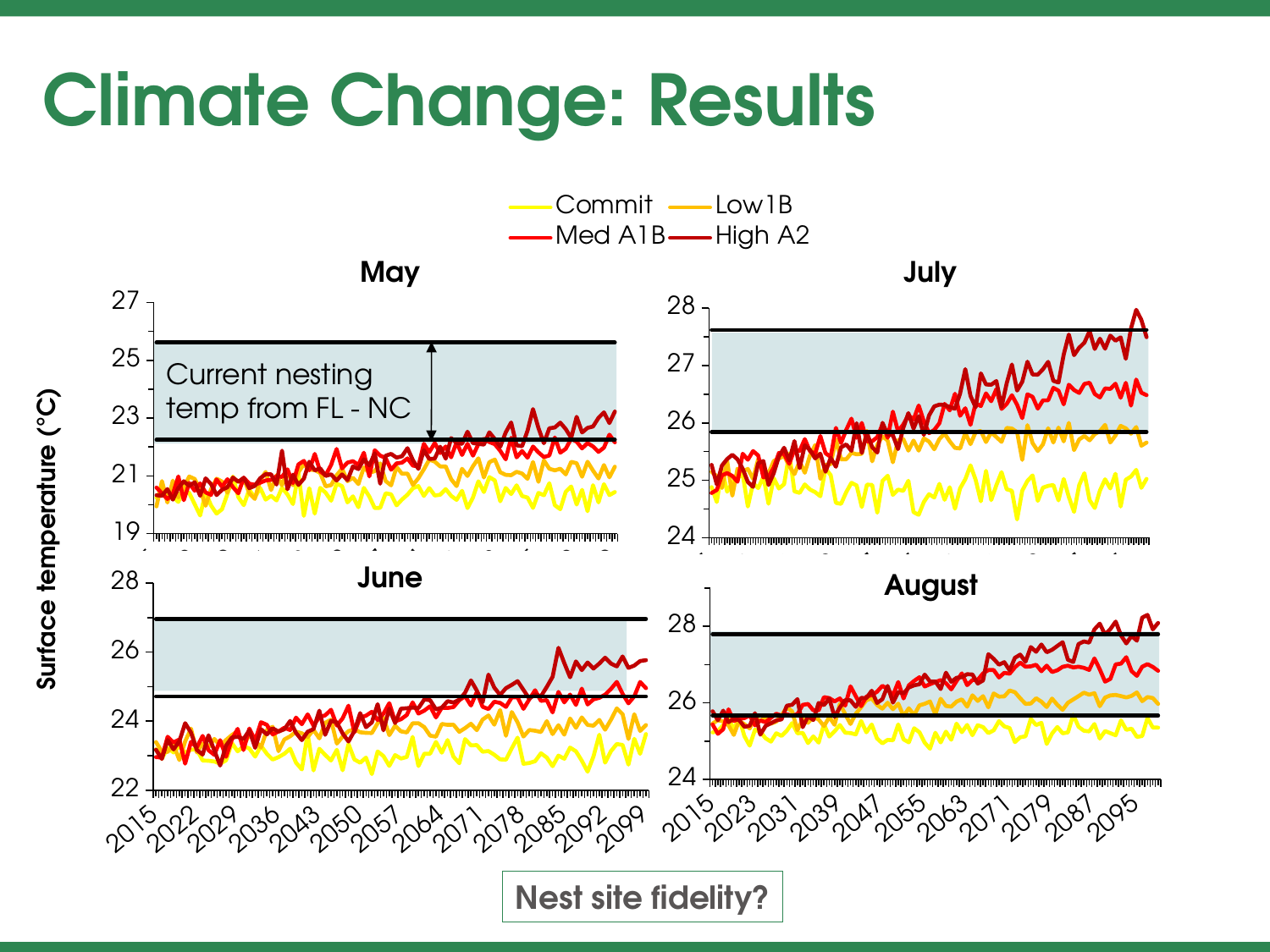

Climate Change: Results

### Chart

| Category | Commit | Low1B | Med A1B | High A2 |
|---|---|---|---|---|
| 2015 | 20.24440999999905 | 19.944510000000037 | 20.595060000000046 | 20.331260000000043 |
| 2016 | 20.549310000000048 | 20.82009000000005 | 20.398099999999033 | 20.31149000000005 |
| 2017 | 20.42004000000003 | 20.078119999999046 | 20.19987999999904 | 20.54204999999905 |
| 2018 | 20.27496000000002 | 20.834500000000048 | 20.36880000000002 | 20.178120000000035 |
| 2019 | 20.099329999999043 | 20.254209999999034 | 20.979759999999033 | 20.587270000000046 |
| 2020 | 20.537189999999043 | 20.603719999999043 | 20.15826000000004 | 20.814049999999042 |
| 2021 | 20.409509999999045 | 20.97822999999903 | 20.752859999999032 | 20.653380000000027 |
| 2022 | 20.02144999999905 | 20.892660000000035 | 20.48634999999905 | 20.78173000000004 |
| 2023 | 19.63032999999905 | 20.52746000000002 | 20.739400000000046 | 20.31364999999903 |
| 2024 | 20.425530000000037 | 19.96727999999905 | 20.427029999999036 | 20.913629999999046 |
| 2025 | 19.97497000000004 | 20.541649999999038 | 20.345270000000028 | 20.71736999999905 |
| 2026 | 19.69613000000004 | 20.902579999999034 | 20.876639999999043 | 20.33761000000004 |
| 2027 | 19.845569999999043 | 20.805229999999028 | 20.622670000000028 | 20.51741999999905 |
| 2028 | 20.373590000000036 | 20.41772000000003 | 20.883200000000045 | 20.60763000000003 |
| 2029 | 20.97822999999903 | 20.94998000000004 | 20.61119999999903 | 20.94032999999905 |
| 2030 | 20.26293000000004 | 20.785090000000025 | 20.39703000000003 | 20.79717000000005 |
| 2031 | 19.98628999999903 | 20.920249999999044 | 20.937310000000025 | 20.93398000000002 |
| 2032 | 20.523769999999047 | 20.399010000000033 | 20.73123000000004 | 20.573819999999046 |
| 2033 | 20.245750000000044 | 20.204159999999035 | 20.691889999999034 | 20.652669999999034 |
| 2034 | 20.58322000000004 | 20.848870000000034 | 20.764640000000043 | 20.918120000000044 |
| 2035 | 20.17760999999905 | 21.13516000000004 | 20.84221999999903 | 21.059229999999047 |
| 2036 | 20.31021000000004 | 20.510129999999037 | 20.86208000000005 | 21.052299999999036 |
| 2037 | 20.150169999999036 | 21.023679999999047 | 20.98765999999904 | 20.698480000000018 |
| 2038 | 20.58471000000003 | 20.676289999999028 | 20.965079999999034 | 21.871790000000033 |
| 2039 | 20.35713999999905 | 21.177389999999036 | 21.227349999999035 | 20.537040000000047 |
| 2040 | 20.02334000000002 | 20.677940000000035 | 20.74780000000004 | 21.04060999999905 |
| 2041 | 21.09603000000004 | 21.127710000000036 | 21.395410000000027 | 20.68679000000003 |
| 2042 | 19.61578000000003 | 21.40151000000003 | 21.51744999999903 | 20.905970000000025 |
| 2043 | 20.572019999999043 | 21.21389000000005 | 21.193689999999037 | 21.48986000000002 |
| 2044 | 19.693439999999043 | 21.205529999999044 | 21.759060000000034 | 21.187310000000025 |
| 2045 | 20.586389999999028 | 21.099759999999037 | 21.15059999999903 | 21.261499999999046 |
| 2046 | 20.418699999999035 | 20.637629999999035 | 21.02245000000005 | 20.99798000000004 |
| 2047 | 20.139550000000042 | 20.681570000000022 | 21.38113000000004 | 21.053800000000024 |
| 2048 | 20.73195999999905 | 21.02156999999903 | 21.930229999999028 | 20.838679999999044 |
| 2049 | 20.64534999999904 | 21.24983999999904 | 21.256490000000042 | 21.051450000000045 |
| 2050 | 20.083830000000034 | 20.81674000000004 | 21.458090000000027 | 20.85238000000004 |
| 2051 | 20.292929999999046 | 20.934720000000027 | 21.50947999999903 | 21.32967999999903 |
| 2052 | 19.915949999999043 | 20.716789999999037 | 21.37551000000002 | 21.234090000000037 |
| 2053 | 20.58394999999905 | 21.291890000000024 | 21.801079999999047 | 21.571740000000034 |
| 2054 | 20.282979999999043 | 21.103570000000047 | 20.982110000000034 | 21.362270000000024 |
| 2055 | 19.886189999999033 | 21.165029999999035 | 21.885460000000023 | 21.782070000000033 |
| 2056 | 19.89534999999904 | 21.432920000000024 | 21.70324000000005 | 20.728850000000023 |
| 2057 | 20.39793999999904 | 20.820430000000044 | 21.616169999999045 | 21.697410000000048 |
| 2058 | 20.36238999999904 | 20.672810000000027 | 21.213589999999044 | 21.75935999999905 |
| 2059 | 19.981010000000026 | 21.31039000000004 | 21.431880000000035 | 21.63161999999903 |
| 2060 | 20.18199999999905 | 21.073999999999046 | 21.45977000000005 | 21.67772999999903 |
| 2061 | 20.350090000000023 | 21.080799999999044 | 21.603390000000047 | 21.957730000000026 |
| 2062 | 20.573450000000037 | 20.68452999999903 | 21.353660000000048 | 21.540119999999035 |
| 2063 | 20.647790000000043 | 20.91972999999905 | 21.331290000000024 | 21.24227000000002 |
| 2064 | 20.30531999999903 | 21.226219999999046 | 22.11071000000004 | 21.891020000000026 |
| 2065 | 20.57872999999904 | 21.561549999999045 | 21.821740000000034 | 21.582730000000026 |
| 2066 | 20.32113000000004 | 21.49431999999905 | 22.136009999999033 | 21.598809999999048 |
| 2067 | 20.346730000000036 | 21.325489999999036 | 21.788289999998995 | 22.01180000000005 |
| 2068 | 20.54269000000005 | 21.32824000000005 | 22.01913000000002 | 21.595909999999037 |
| 2069 | 20.309749999999042 | 20.88579999999905 | 21.642849999999044 | 22.306880000000035 |
| 2070 | 20.16876000000002 | 20.645779999999036 | 22.16921000000002 | 22.14584000000002 |
| 2071 | 20.48431000000005 | 21.24440999999905 | 21.72311000000002 | 22.11116999999905 |
| 2072 | 19.885340000000042 | 20.996700000000033 | 22.112049999999044 | 22.53018000000003 |
| 2073 | 20.248320000000035 | 21.33199000000002 | 21.699179999999046 | 22.136160000000018 |
| 2074 | 20.81176000000005 | 21.608150000000023 | 22.100119999999038 | 22.109459999999046 |
| 2075 | 20.44154999999904 | 20.945460000000026 | 22.287900000000036 | 22.08293999999904 |
| 2076 | 20.95822000000004 | 21.474480000000028 | 22.170890000000043 | 22.50836000000004 |
| 2077 | 20.84331999999904 | 21.564170000000047 | 22.098809999999048 | 22.27642000000003 |
| 2078 | 20.121059999999034 | 21.124780000000044 | 21.866390000000024 | 22.008200000000045 |
| 2079 | 20.581749999999033 | 21.03579000000002 | 21.572410000000048 | 22.504789999999048 |
| 2080 | 20.371000000000038 | 21.023310000000038 | 22.31764999999905 | 22.848719999999048 |
| 2081 | 20.67184000000003 | 21.14160000000004 | 21.63969999999904 | 22.05943999999903 |
| 2082 | 20.30242000000004 | 21.080900000000042 | 21.860280000000046 | 22.027090000000044 |
| 2083 | 20.249600000000044 | 20.898859999999047 | 21.62868999999904 | 22.566130000000044 |
| 2084 | 19.89315000000005 | 21.479489999999032 | 22.01732999999905 | 23.311360000000036 |
| 2085 | 20.41151999999903 | 20.79353999999904 | 21.813259999999048 | 22.65655000000004 |
| 2086 | 20.327629999999033 | 21.53445000000005 | 21.649989999999036 | 22.13217000000003 |
| 2087 | 20.746880000000033 | 21.246090000000038 | 21.706929999999033 | 22.64784999999904 |
| 2088 | 19.98646999999903 | 21.19118999999904 | 22.330160000000035 | 22.676720000000046 |
| 2089 | 19.845700000000022 | 21.245660000000044 | 21.802209999999036 | 22.841060000000027 |
| 2090 | 20.44906000000003 | 21.051050000000032 | 21.935910000000035 | 22.62103000000002 |
| 2091 | 20.632039999998995 | 21.484610000000032 | 22.28624999999903 | 22.31776999999903 |
| 2092 | 20.008020000000045 | 21.43789000000004 | 22.185109999999042 | 23.04403000000002 |
| 2093 | 20.51660000000004 | 20.96926000000002 | 21.95046000000002 | 22.503750000000025 |
| 2094 | 19.776539999999045 | 21.487999999999033 | 22.136220000000037 | 22.662099999999043 |
| 2095 | 20.676900000000046 | 21.18380000000002 | 22.01931000000002 | 22.70930999999905 |
| 2096 | 20.082329999999047 | 20.90936000000005 | 21.831200000000024 | 23.00750000000005 |
| 2097 | 20.71345999999903 | 21.37474999999904 | 21.978850000000023 | 23.198720000000037 |
| 2098 | 20.33611000000002 | 20.95088999999905 | 22.426259999999047 | 22.82787000000002 |
| 2099 | 20.44088000000005 | 21.31636999999904 | 22.16229000000004 | 23.225789999998995 |
May
July

### Chart

| Category | Commit | Low1B | Med A1B | High A2 | Min | Max |
|---|---|---|---|---|---|---|
| 2015 | 20.24440999999905 | 19.944510000000037 | 20.595060000000046 | 20.331260000000043 | 22.25 | 25.617999999999995 |
| 2016 | 20.549310000000048 | 20.82009000000005 | 20.398099999999033 | 20.31149000000005 | 22.25 | 25.617999999999995 |
| 2017 | 20.42004000000003 | 20.078119999999046 | 20.19987999999904 | 20.54204999999905 | 22.25 | 25.617999999999995 |
| 2018 | 20.27496000000002 | 20.834500000000048 | 20.36880000000002 | 20.178120000000035 | 22.25 | 25.617999999999995 |
| 2019 | 20.099329999999043 | 20.254209999999034 | 20.979759999999033 | 20.587270000000046 | 22.25 | 25.617999999999995 |
| 2020 | 20.537189999999043 | 20.603719999999043 | 20.15826000000004 | 20.814049999999042 | 22.25 | 25.617999999999995 |
| 2021 | 20.409509999999045 | 20.97822999999903 | 20.752859999999032 | 20.653380000000027 | 22.25 | 25.617999999999995 |
| 2022 | 20.02144999999905 | 20.892660000000035 | 20.48634999999905 | 20.78173000000004 | 22.25 | 25.617999999999995 |
| 2023 | 19.63032999999905 | 20.52746000000002 | 20.739400000000046 | 20.31364999999903 | 22.25 | 25.617999999999995 |
| 2024 | 20.425530000000037 | 19.96727999999905 | 20.427029999999036 | 20.913629999999046 | 22.25 | 25.617999999999995 |
| 2025 | 19.97497000000004 | 20.541649999999038 | 20.345270000000028 | 20.71736999999905 | 22.25 | 25.617999999999995 |
| 2026 | 19.69613000000004 | 20.902579999999034 | 20.876639999999043 | 20.33761000000004 | 22.25 | 25.617999999999995 |
| 2027 | 19.845569999999043 | 20.805229999999028 | 20.622670000000028 | 20.51741999999905 | 22.25 | 25.617999999999995 |
| 2028 | 20.373590000000036 | 20.41772000000003 | 20.883200000000045 | 20.60763000000003 | 22.25 | 25.617999999999995 |
| 2029 | 20.97822999999903 | 20.94998000000004 | 20.61119999999903 | 20.94032999999905 | 22.25 | 25.617999999999995 |
| 2030 | 20.26293000000004 | 20.785090000000025 | 20.39703000000003 | 20.79717000000005 | 22.25 | 25.617999999999995 |
| 2031 | 19.98628999999903 | 20.920249999999044 | 20.937310000000025 | 20.93398000000002 | 22.25 | 25.617999999999995 |
| 2032 | 20.523769999999047 | 20.399010000000033 | 20.73123000000004 | 20.573819999999046 | 22.25 | 25.617999999999995 |
| 2033 | 20.245750000000044 | 20.204159999999035 | 20.691889999999034 | 20.652669999999034 | 22.25 | 25.617999999999995 |
| 2034 | 20.58322000000004 | 20.848870000000034 | 20.764640000000043 | 20.918120000000044 | 22.25 | 25.617999999999995 |
| 2035 | 20.17760999999905 | 21.13516000000004 | 20.84221999999903 | 21.059229999999047 | 22.25 | 25.617999999999995 |
| 2036 | 20.31021000000004 | 20.510129999999037 | 20.86208000000005 | 21.052299999999036 | 22.25 | 25.617999999999995 |
| 2037 | 20.150169999999036 | 21.023679999999047 | 20.98765999999904 | 20.698480000000018 | 22.25 | 25.617999999999995 |
| 2038 | 20.58471000000003 | 20.676289999999028 | 20.965079999999034 | 21.871790000000033 | 22.25 | 25.617999999999995 |
| 2039 | 20.35713999999905 | 21.177389999999036 | 21.227349999999035 | 20.537040000000047 | 22.25 | 25.617999999999995 |
| 2040 | 20.02334000000002 | 20.677940000000035 | 20.74780000000004 | 21.04060999999905 | 22.25 | 25.617999999999995 |
| 2041 | 21.09603000000004 | 21.127710000000036 | 21.395410000000027 | 20.68679000000003 | 22.25 | 25.617999999999995 |
| 2042 | 19.61578000000003 | 21.40151000000003 | 21.51744999999903 | 20.905970000000025 | 22.25 | 25.617999999999995 |
| 2043 | 20.572019999999043 | 21.21389000000005 | 21.193689999999037 | 21.48986000000002 | 22.25 | 25.617999999999995 |
| 2044 | 19.693439999999043 | 21.205529999999044 | 21.759060000000034 | 21.187310000000025 | 22.25 | 25.617999999999995 |
| 2045 | 20.586389999999028 | 21.099759999999037 | 21.15059999999903 | 21.261499999999046 | 22.25 | 25.617999999999995 |
| 2046 | 20.418699999999035 | 20.637629999999035 | 21.02245000000005 | 20.99798000000004 | 22.25 | 25.617999999999995 |
| 2047 | 20.139550000000042 | 20.681570000000022 | 21.38113000000004 | 21.053800000000024 | 22.25 | 25.617999999999995 |
| 2048 | 20.73195999999905 | 21.02156999999903 | 21.930229999999028 | 20.838679999999044 | 22.25 | 25.617999999999995 |
| 2049 | 20.64534999999904 | 21.24983999999904 | 21.256490000000042 | 21.051450000000045 | 22.25 | 25.617999999999995 |
| 2050 | 20.083830000000034 | 20.81674000000004 | 21.458090000000027 | 20.85238000000004 | 22.25 | 25.617999999999995 |
| 2051 | 20.292929999999046 | 20.934720000000027 | 21.50947999999903 | 21.32967999999903 | 22.25 | 25.617999999999995 |
| 2052 | 19.915949999999043 | 20.716789999999037 | 21.37551000000002 | 21.234090000000037 | 22.25 | 25.617999999999995 |
| 2053 | 20.58394999999905 | 21.291890000000024 | 21.801079999999047 | 21.571740000000034 | 22.25 | 25.617999999999995 |
| 2054 | 20.282979999999043 | 21.103570000000047 | 20.982110000000034 | 21.362270000000024 | 22.25 | 25.617999999999995 |
| 2055 | 19.886189999999033 | 21.165029999999035 | 21.885460000000023 | 21.782070000000033 | 22.25 | 25.617999999999995 |
| 2056 | 19.89534999999904 | 21.432920000000024 | 21.70324000000005 | 20.728850000000023 | 22.25 | 25.617999999999995 |
| 2057 | 20.39793999999904 | 20.820430000000044 | 21.616169999999045 | 21.697410000000048 | 22.25 | 25.617999999999995 |
| 2058 | 20.36238999999904 | 20.672810000000027 | 21.213589999999044 | 21.75935999999905 | 22.25 | 25.617999999999995 |
| 2059 | 19.981010000000026 | 21.31039000000004 | 21.431880000000035 | 21.63161999999903 | 22.25 | 25.617999999999995 |
| 2060 | 20.18199999999905 | 21.073999999999046 | 21.45977000000005 | 21.67772999999903 | 22.25 | 25.617999999999995 |
| 2061 | 20.350090000000023 | 21.080799999999044 | 21.603390000000047 | 21.957730000000026 | 22.25 | 25.617999999999995 |
| 2062 | 20.573450000000037 | 20.68452999999903 | 21.353660000000048 | 21.540119999999035 | 22.25 | 25.617999999999995 |
| 2063 | 20.647790000000043 | 20.91972999999905 | 21.331290000000024 | 21.24227000000002 | 22.25 | 25.617999999999995 |
| 2064 | 20.30531999999903 | 21.226219999999046 | 22.11071000000004 | 21.891020000000026 | 22.25 | 25.617999999999995 |
| 2065 | 20.57872999999904 | 21.561549999999045 | 21.821740000000034 | 21.582730000000026 | 22.25 | 25.617999999999995 |
| 2066 | 20.32113000000004 | 21.49431999999905 | 22.136009999999033 | 21.598809999999048 | 22.25 | 25.617999999999995 |
| 2067 | 20.346730000000036 | 21.325489999999036 | 21.788289999998995 | 22.01180000000005 | 22.25 | 25.617999999999995 |
| 2068 | 20.54269000000005 | 21.32824000000005 | 22.01913000000002 | 21.595909999999037 | 22.25 | 25.617999999999995 |
| 2069 | 20.309749999999042 | 20.88579999999905 | 21.642849999999044 | 22.306880000000035 | 22.25 | 25.617999999999995 |
| 2070 | 20.16876000000002 | 20.645779999999036 | 22.16921000000002 | 22.14584000000002 | 22.25 | 25.617999999999995 |
| 2071 | 20.48431000000005 | 21.24440999999905 | 21.72311000000002 | 22.11116999999905 | 22.25 | 25.617999999999995 |
| 2072 | 19.885340000000042 | 20.996700000000033 | 22.112049999999044 | 22.53018000000003 | 22.25 | 25.617999999999995 |
| 2073 | 20.248320000000035 | 21.33199000000002 | 21.699179999999046 | 22.136160000000018 | 22.25 | 25.617999999999995 |
| 2074 | 20.81176000000005 | 21.608150000000023 | 22.100119999999038 | 22.109459999999046 | 22.25 | 25.617999999999995 |
| 2075 | 20.44154999999904 | 20.945460000000026 | 22.287900000000036 | 22.08293999999904 | 22.25 | 25.617999999999995 |
| 2076 | 20.95822000000004 | 21.474480000000028 | 22.170890000000043 | 22.50836000000004 | 22.25 | 25.617999999999995 |
| 2077 | 20.84331999999904 | 21.564170000000047 | 22.098809999999048 | 22.27642000000003 | 22.25 | 25.617999999999995 |
| 2078 | 20.121059999999034 | 21.124780000000044 | 21.866390000000024 | 22.008200000000045 | 22.25 | 25.617999999999995 |
| 2079 | 20.581749999999033 | 21.03579000000002 | 21.572410000000048 | 22.504789999999048 | 22.25 | 25.617999999999995 |
| 2080 | 20.371000000000038 | 21.023310000000038 | 22.31764999999905 | 22.848719999999048 | 22.25 | 25.617999999999995 |
| 2081 | 20.67184000000003 | 21.14160000000004 | 21.63969999999904 | 22.05943999999903 | 22.25 | 25.617999999999995 |
| 2082 | 20.30242000000004 | 21.080900000000042 | 21.860280000000046 | 22.027090000000044 | 22.25 | 25.617999999999995 |
| 2083 | 20.249600000000044 | 20.898859999999047 | 21.62868999999904 | 22.566130000000044 | 22.25 | 25.617999999999995 |
| 2084 | 19.89315000000005 | 21.479489999999032 | 22.01732999999905 | 23.311360000000036 | 22.25 | 25.617999999999995 |
| 2085 | 20.41151999999903 | 20.79353999999904 | 21.813259999999048 | 22.65655000000004 | 22.25 | 25.617999999999995 |
| 2086 | 20.327629999999033 | 21.53445000000005 | 21.649989999999036 | 22.13217000000003 | 22.25 | 25.617999999999995 |
| 2087 | 20.746880000000033 | 21.246090000000038 | 21.706929999999033 | 22.64784999999904 | 22.25 | 25.617999999999995 |
| 2088 | 19.98646999999903 | 21.19118999999904 | 22.330160000000035 | 22.676720000000046 | 22.25 | 25.617999999999995 |
| 2089 | 19.845700000000022 | 21.245660000000044 | 21.802209999999036 | 22.841060000000027 | 22.25 | 25.617999999999995 |
| 2090 | 20.44906000000003 | 21.051050000000032 | 21.935910000000035 | 22.62103000000002 | 22.25 | 25.617999999999995 |
| 2091 | 20.632039999998995 | 21.484610000000032 | 22.28624999999903 | 22.31776999999903 | 22.25 | 25.617999999999995 |
| 2092 | 20.008020000000045 | 21.43789000000004 | 22.185109999999042 | 23.04403000000002 | 22.25 | 25.617999999999995 |
| 2093 | 20.51660000000004 | 20.96926000000002 | 21.95046000000002 | 22.503750000000025 | 22.25 | 25.617999999999995 |
| 2094 | 19.776539999999045 | 21.487999999999033 | 22.136220000000037 | 22.662099999999043 | 22.25 | 25.617999999999995 |
| 2095 | 20.676900000000046 | 21.18380000000002 | 22.01931000000002 | 22.70930999999905 | 22.25 | 25.617999999999995 |
| 2096 | 20.082329999999047 | 20.90936000000005 | 21.831200000000024 | 23.00750000000005 | 22.25 | 25.617999999999995 |
| 2097 | 20.71345999999903 | 21.37474999999904 | 21.978850000000023 | 23.198720000000037 | 22.25 | 25.617999999999995 |
| 2098 | 20.33611000000002 | 20.95088999999905 | 22.426259999999047 | 22.82787000000002 | 22.25 | 25.617999999999995 |
| 2099 | 20.44088000000005 | 21.31636999999904 | 22.16229000000004 | 23.225789999998995 | 22.25 | 25.617999999999995 |

[unsupported chart]

Current nesting temp from FL - NC
Surface temperature (°C)

June

August

[unsupported chart]

### Chart

| Category | Commit | Low1B | Med A1B | High A2 | Min | Max |
|---|---|---|---|---|---|---|
| 2015 | 23.18539000000004 | 23.395230000000026 | 22.95968000000005 | 23.17297000000002 | 24.716000000000008 | 26.960000000000036 |
| 2016 | 22.911370000000034 | 23.12062999999904 | 22.94679999999903 | 22.907430000000033 | 24.716000000000008 | 26.960000000000036 |
| 2017 | 23.22851000000003 | 23.110100000000045 | 23.54869999999903 | 23.456020000000024 | 24.716000000000008 | 26.960000000000036 |
| 2018 | 23.095180000000028 | 23.322690000000023 | 23.38307999999904 | 23.184290000000033 | 24.716000000000008 | 26.960000000000036 |
| 2019 | 23.281699999999034 | 22.874540000000025 | 23.47103000000004 | 23.416649999999038 | 24.716000000000008 | 26.960000000000036 |
| 2020 | 23.088220000000035 | 23.41572999999903 | 22.770039999999028 | 23.94258999999903 | 24.716000000000008 | 26.960000000000036 |
| 2021 | 23.175499999999033 | 23.785270000000025 | 23.40219000000002 | 23.670890000000043 | 24.716000000000008 | 26.960000000000036 |
| 2022 | 23.181790000000035 | 23.095330000000047 | 23.244470000000035 | 23.16704999999905 | 24.716000000000008 | 26.960000000000036 |
| 2023 | 22.86193000000003 | 23.35033999999905 | 23.573480000000018 | 23.03185000000002 | 24.716000000000008 | 26.960000000000036 |
| 2024 | 22.854210000000023 | 23.251250000000027 | 23.15954000000005 | 23.590540000000033 | 24.716000000000008 | 26.960000000000036 |
| 2025 | 22.832820000000027 | 23.486410000000035 | 23.024770000000046 | 23.15124000000003 | 24.716000000000008 | 26.960000000000036 |
| 2026 | 22.770099999999047 | 23.293240000000026 | 23.45073999999903 | 22.716150000000027 | 24.716000000000008 | 26.960000000000036 |
| 2027 | 22.865170000000035 | 23.455380000000048 | 22.96786000000003 | 23.294430000000034 | 24.716000000000008 | 26.960000000000036 |
| 2028 | 23.36958999999905 | 23.59731000000005 | 23.464320000000043 | 23.52511000000004 | 24.716000000000008 | 26.960000000000036 |
| 2029 | 23.128259999999045 | 23.710380000000043 | 23.777250000000038 | 23.550200000000018 | 24.716000000000008 | 26.960000000000036 |
| 2030 | 23.27446999999904 | 23.278380000000027 | 23.16509000000002 | 23.48159000000004 | 24.716000000000008 | 26.960000000000036 |
| 2031 | 23.209500000000048 | 23.61904000000004 | 23.786739999999043 | 23.73562000000004 | 24.716000000000008 | 26.960000000000036 |
| 2032 | 22.974329999999043 | 23.43643000000003 | 23.44476000000003 | 23.229700000000037 | 24.716000000000008 | 26.960000000000036 |
| 2033 | 23.286710000000028 | 23.239220000000046 | 23.969750000000033 | 23.769460000000038 | 24.716000000000008 | 26.960000000000036 |
| 2034 | 23.05740000000003 | 23.74395000000004 | 23.894429999999033 | 23.616300000000024 | 24.716000000000008 | 26.960000000000036 |
| 2035 | 22.88838999999905 | 23.83889000000005 | 23.616630000000043 | 23.795190000000048 | 24.716000000000008 | 26.960000000000036 |
| 2036 | 22.95921999999905 | 23.131650000000036 | 23.702809999999033 | 23.697719999999038 | 24.716000000000008 | 26.960000000000036 |
| 2037 | 23.05711999999903 | 23.470540000000028 | 23.81057000000004 | 23.76559000000003 | 24.716000000000008 | 26.960000000000036 |
| 2038 | 23.202840000000037 | 23.56149000000005 | 23.743829999999036 | 24.005759999999043 | 24.716000000000008 | 26.960000000000036 |
| 2039 | 22.799950000000024 | 23.698450000000037 | 24.103170000000034 | 23.66151999999903 | 24.716000000000008 | 26.960000000000036 |
| 2040 | 22.603300000000047 | 23.648769999999047 | 23.912709999999038 | 23.451620000000048 | 24.716000000000008 | 26.960000000000036 |
| 2041 | 23.635059999999044 | 23.53905999999904 | 24.197840000000042 | 23.692899999999042 | 24.716000000000008 | 26.960000000000036 |
| 2042 | 22.573480000000018 | 23.75021000000004 | 23.86987000000005 | 23.770410000000027 | 24.716000000000008 | 26.960000000000036 |
| 2043 | 23.203760000000045 | 23.501400000000046 | 24.118489999999042 | 24.305899999999042 | 24.716000000000008 | 26.960000000000036 |
| 2044 | 23.023279999999033 | 23.952719999999033 | 24.168510000000026 | 23.60585999999904 | 24.716000000000008 | 26.960000000000036 |
| 2045 | 22.862270000000024 | 24.04263000000003 | 24.331380000000024 | 24.009730000000047 | 24.716000000000008 | 26.960000000000036 |
| 2046 | 23.170980000000043 | 23.350180000000023 | 23.875629999999035 | 23.964170000000024 | 24.716000000000008 | 26.960000000000036 |
| 2047 | 22.577719999999033 | 23.553980000000024 | 24.082599999999047 | 23.64422000000002 | 24.716000000000008 | 26.960000000000036 |
| 2048 | 23.339320000000043 | 23.71288000000004 | 24.45088999999905 | 23.41097000000002 | 24.716000000000008 | 26.960000000000036 |
| 2049 | 22.89413000000002 | 23.765950000000032 | 23.675530000000037 | 23.715659999999048 | 24.716000000000008 | 26.960000000000036 |
| 2050 | 22.798089999999036 | 23.67909999999904 | 24.099509999999043 | 24.234860000000026 | 24.716000000000008 | 26.960000000000036 |
| 2051 | 22.94491000000005 | 23.662189999999043 | 24.15927000000005 | 23.824910000000045 | 24.716000000000008 | 26.960000000000036 |
| 2052 | 22.46840999999904 | 23.657340000000033 | 24.27371000000005 | 23.96374000000003 | 24.716000000000008 | 26.960000000000036 |
| 2053 | 23.12289000000004 | 23.94240999999903 | 24.031519999999034 | 24.493399999999042 | 24.716000000000008 | 26.960000000000036 |
| 2054 | 22.99069000000003 | 24.10537000000005 | 24.21786000000003 | 23.73556000000002 | 24.716000000000008 | 26.960000000000036 |
| 2055 | 22.704800000000034 | 23.595000000000027 | 24.523099999999033 | 24.364529999999036 | 24.716000000000008 | 26.960000000000036 |
| 2056 | 23.01771999999903 | 23.868550000000027 | 23.99621000000002 | 23.94575999999904 | 24.716000000000008 | 26.960000000000036 |
| 2057 | 22.91772000000003 | 23.70577000000003 | 24.055199999999047 | 24.363179999999033 | 24.716000000000008 | 26.960000000000036 |
| 2058 | 22.96374000000003 | 23.67497999999904 | 24.17977000000002 | 24.376430000000028 | 24.716000000000008 | 26.960000000000036 |
| 2059 | 23.54472999999905 | 23.93706999999904 | 24.545740000000023 | 24.395650000000046 | 24.716000000000008 | 26.960000000000036 |
| 2060 | 22.70028000000002 | 23.942469999999048 | 24.223629999999048 | 24.37981999999903 | 24.716000000000008 | 26.960000000000036 |
| 2061 | 23.05812999999904 | 23.82656000000003 | 24.308649999999034 | 24.63122000000004 | 24.716000000000008 | 26.960000000000036 |
| 2062 | 23.05773000000005 | 23.58163000000002 | 24.434780000000046 | 24.61092999999903 | 24.716000000000008 | 26.960000000000036 |
| 2063 | 23.398580000000038 | 23.55197000000004 | 24.108789999999033 | 24.342799999999045 | 24.716000000000008 | 26.960000000000036 |
| 2064 | 23.08788000000004 | 23.91891000000004 | 24.391440000000046 | 24.395590000000027 | 24.716000000000008 | 26.960000000000036 |
| 2065 | 23.453940000000046 | 23.893979999999033 | 24.38375000000002 | 24.580799999999044 | 24.716000000000008 | 26.960000000000036 |
| 2066 | 22.972830000000044 | 23.899350000000027 | 24.40957000000003 | 24.54141000000004 | 24.716000000000008 | 26.960000000000036 |
| 2067 | 22.78182000000004 | 23.69183000000004 | 24.608060000000023 | 24.624600000000044 | 24.716000000000008 | 26.960000000000036 |
| 2068 | 23.48272000000003 | 23.79884999999905 | 24.72457000000003 | 24.824400000000026 | 24.716000000000008 | 26.960000000000036 |
| 2069 | 23.29893999999905 | 23.924770000000024 | 24.45410000000004 | 25.18181999999905 | 24.716000000000008 | 26.960000000000036 |
| 2070 | 23.30803999999904 | 23.74040999999903 | 24.84396000000004 | 24.889280000000042 | 24.716000000000008 | 26.960000000000036 |
| 2071 | 23.11677999999904 | 24.046559999999033 | 24.41844999999904 | 24.545620000000042 | 24.716000000000008 | 26.960000000000036 |
| 2072 | 23.13467000000003 | 24.16473000000002 | 24.353300000000047 | 25.350090000000023 | 24.716000000000008 | 26.960000000000036 |
| 2073 | 23.027669999999034 | 23.89852000000002 | 24.564720000000023 | 24.972189999999046 | 24.716000000000008 | 26.960000000000036 |
| 2074 | 22.894800000000032 | 24.325039999999035 | 24.53069000000005 | 24.761870000000044 | 24.716000000000008 | 26.960000000000036 |
| 2075 | 22.88476000000003 | 23.57842000000005 | 24.415800000000047 | 24.956260000000043 | 24.716000000000008 | 26.960000000000036 |
| 2076 | 23.215839999999048 | 24.266350000000045 | 24.691799999999034 | 25.05361000000005 | 24.716000000000008 | 26.960000000000036 |
| 2077 | 23.52352000000002 | 23.964809999999034 | 24.68960000000004 | 25.160090000000025 | 24.716000000000008 | 26.960000000000036 |
| 2078 | 22.76583000000005 | 23.554619999999034 | 24.358670000000018 | 24.907950000000028 | 24.716000000000008 | 26.960000000000036 |
| 2079 | 22.78964000000002 | 23.74594000000002 | 24.634150000000034 | 24.653589999999042 | 24.716000000000008 | 26.960000000000036 |
| 2080 | 22.841789999999037 | 23.72401999999903 | 24.89745000000005 | 24.775540000000035 | 24.716000000000008 | 26.960000000000036 |
| 2081 | 23.069539999998995 | 23.686459999999045 | 24.58889000000005 | 24.722189999999046 | 24.716000000000008 | 26.960000000000036 |
| 2082 | 22.94685999999905 | 24.001979999999037 | 24.61146999999903 | 24.99481000000003 | 24.716000000000008 | 26.960000000000036 |
| 2083 | 22.697109999999043 | 23.62551000000002 | 24.25532999999905 | 25.286919999999043 | 24.716000000000008 | 26.960000000000036 |
| 2084 | 23.00282999999905 | 23.88235000000003 | 24.849630000000047 | 26.12614999999903 | 24.716000000000008 | 26.960000000000036 |
| 2085 | 22.911829999999043 | 23.610130000000026 | 24.54603999999904 | 25.683070000000043 | 24.716000000000008 | 26.960000000000036 |
| 2086 | 23.23556000000002 | 24.07890999999904 | 24.77108000000004 | 25.271910000000048 | 24.716000000000008 | 26.960000000000036 |
| 2087 | 23.127400000000023 | 23.807699999999045 | 24.47225000000003 | 25.73231999999905 | 24.716000000000008 | 26.960000000000036 |
| 2088 | 22.85641000000004 | 24.108240000000023 | 24.943689999999037 | 25.48103999999904 | 24.716000000000008 | 26.960000000000036 |
| 2089 | 22.537810000000036 | 23.89241999999905 | 24.484549999999047 | 25.699820000000045 | 24.716000000000008 | 26.960000000000036 |
| 2090 | 22.975549999999032 | 23.86922999999905 | 24.631799999999032 | 25.525810000000035 | 24.716000000000008 | 26.960000000000036 |
| 2091 | 23.608120000000042 | 24.03707000000003 | 24.67727000000002 | 25.670010000000048 | 24.716000000000008 | 26.960000000000036 |
| 2092 | 22.799220000000048 | 23.75341000000003 | 24.770470000000046 | 25.839440000000025 | 24.716000000000008 | 26.960000000000036 |
| 2093 | 23.131490000000042 | 24.041440000000023 | 24.934720000000027 | 25.669430000000034 | 24.716000000000008 | 26.960000000000036 |
| 2094 | 23.338400000000036 | 24.371700000000033 | 25.139550000000042 | 25.587730000000022 | 24.716000000000008 | 26.960000000000036 |
| 2095 | 23.31093999999905 | 24.204339999999036 | 24.79296000000005 | 25.874810000000025 | 24.716000000000008 | 26.960000000000036 |
| 2096 | 22.74362000000002 | 23.483579999998994 | 24.518299999999044 | 25.543510000000026 | 24.716000000000008 | 26.960000000000036 |
| 2097 | 23.490440000000035 | 24.202539999999033 | 24.721190000000036 | 25.612330000000043 | 24.716000000000008 | 26.960000000000036 |
| 2098 | 23.05337000000003 | 23.71700000000004 | 25.13644000000005 | 25.742400000000032 | 24.716000000000008 | 26.960000000000036 |
| 2099 | 23.626490000000047 | 23.887170000000026 | 24.95736000000005 | 25.76827000000003 | 24.716000000000008 | 26.960000000000036 |

Nest site fidelity?